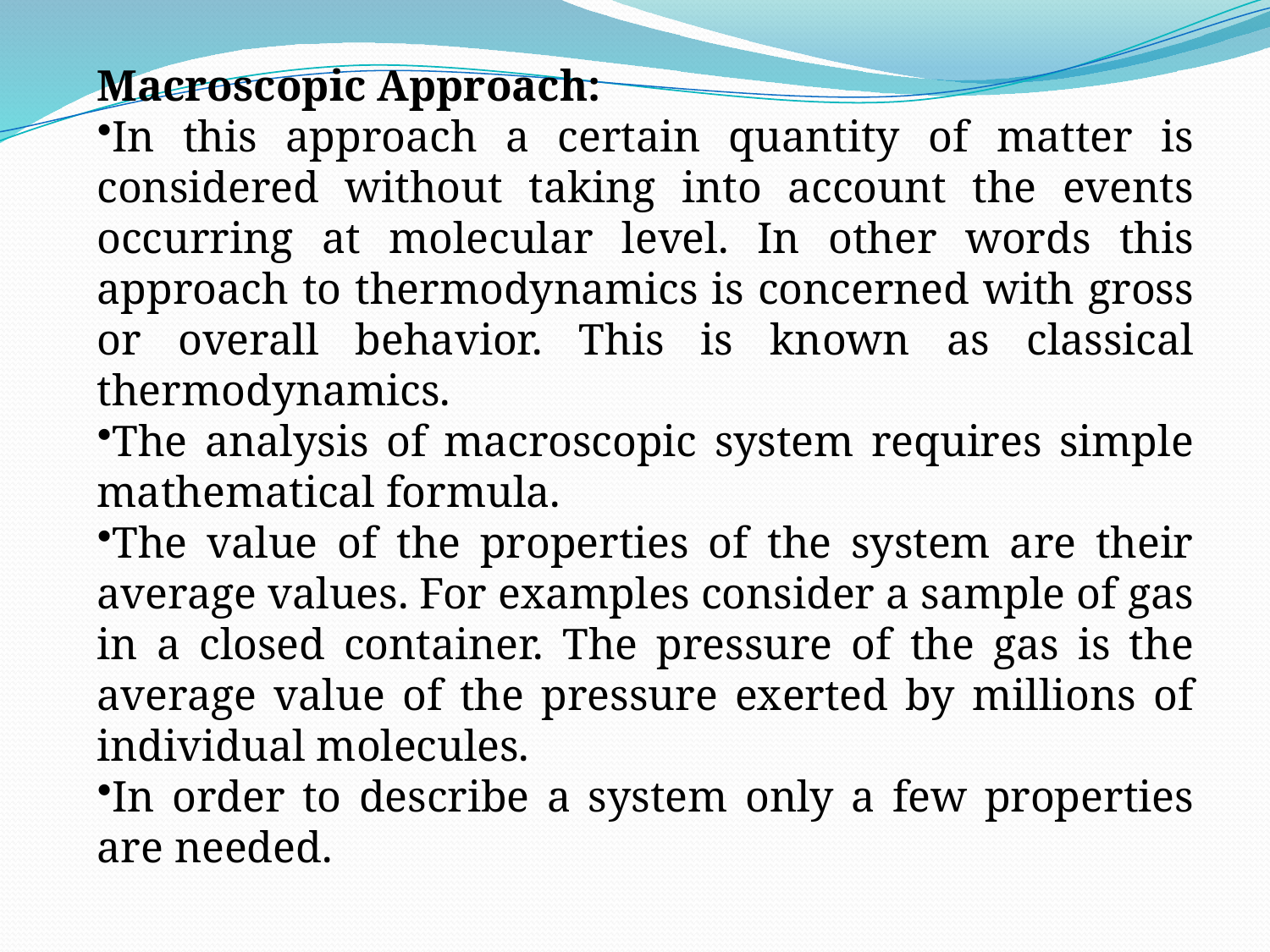

Macroscopic Approach:
In this approach a certain quantity of matter is considered without taking into account the events occurring at molecular level. In other words this approach to thermodynamics is concerned with gross or overall behavior. This is known as classical thermodynamics.
The analysis of macroscopic system requires simple mathematical formula.
The value of the properties of the system are their average values. For examples consider a sample of gas in a closed container. The pressure of the gas is the average value of the pressure exerted by millions of individual molecules.
In order to describe a system only a few properties are needed.